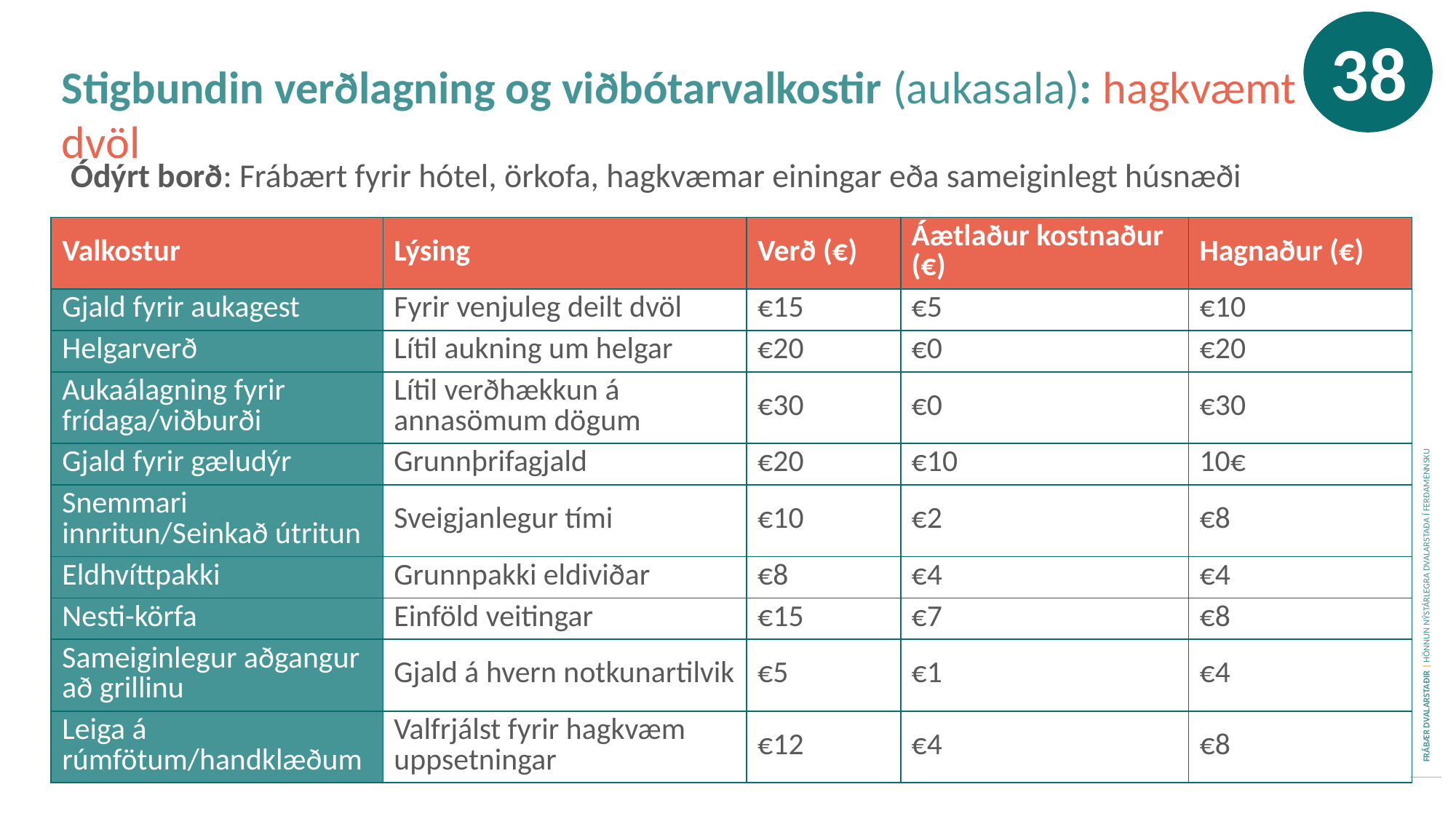

38
Stigbundin verðlagning og viðbótarvalkostir (aukasala): hagkvæmt dvöl
Ódýrt borð: Frábært fyrir hótel, örkofa, hagkvæmar einingar eða sameiginlegt húsnæði
| Valkostur | Lýsing | Verð (€) | Áætlaður kostnaður (€) | Hagnaður (€) |
| --- | --- | --- | --- | --- |
| Gjald fyrir aukagest | Fyrir venjuleg deilt dvöl | €15 | €5 | €10 |
| Helgarverð | Lítil aukning um helgar | €20 | €0 | €20 |
| Aukaálagning fyrir frídaga/viðburði | Lítil verðhækkun á annasömum dögum | €30 | €0 | €30 |
| Gjald fyrir gæludýr | Grunnþrifagjald | €20 | €10 | 10€ |
| Snemmari innritun/Seinkað útritun | Sveigjanlegur tími | €10 | €2 | €8 |
| Eldhvíttpakki | Grunnpakki eldiviðar | €8 | €4 | €4 |
| Nesti-körfa | Einföld veitingar | €15 | €7 | €8 |
| Sameiginlegur aðgangur að grillinu | Gjald á hvern notkunartilvik | €5 | €1 | €4 |
| Leiga á rúmfötum/handklæðum | Valfrjálst fyrir hagkvæm uppsetningar | €12 | €4 | €8 |